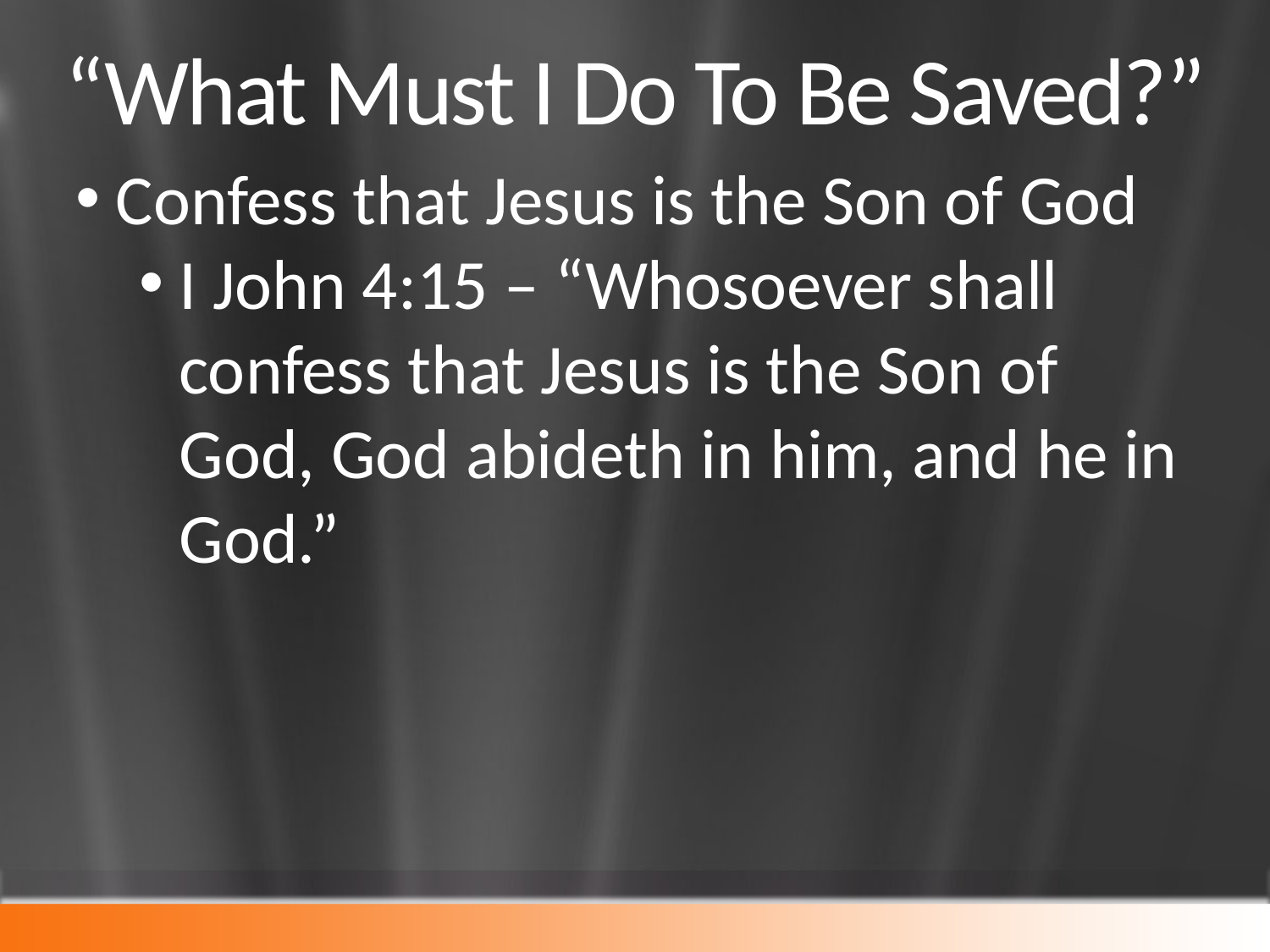

# “What Must I Do To Be Saved?”
Confess that Jesus is the Son of God
I John 4:15 – “Whosoever shall confess that Jesus is the Son of God, God abideth in him, and he in God.”